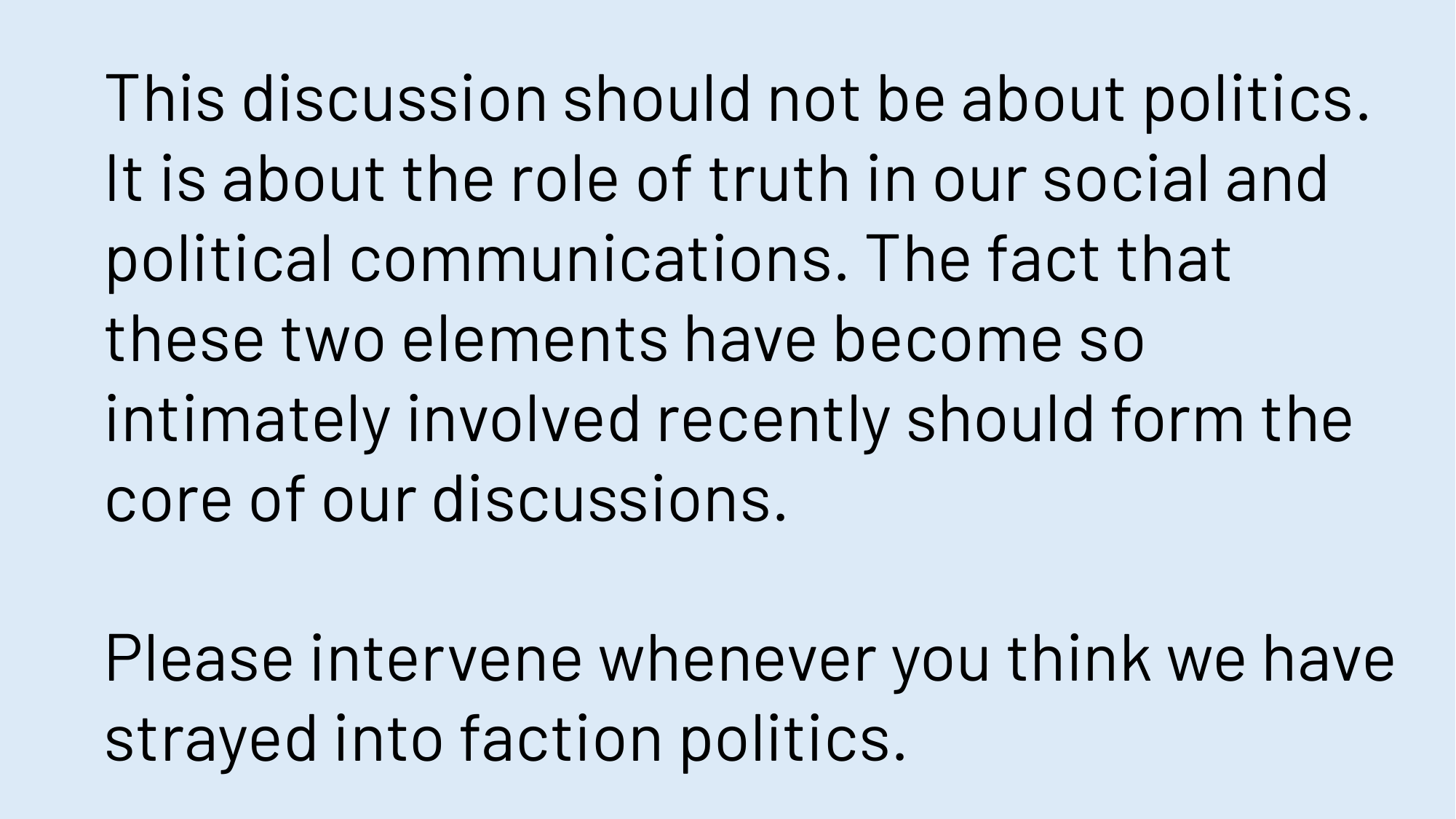

This discussion should not be about politics. It is about the role of truth in our social and political communications. The fact that these two elements have become so intimately involved recently should form the core of our discussions.

Please intervene whenever you think we have strayed into faction politics.